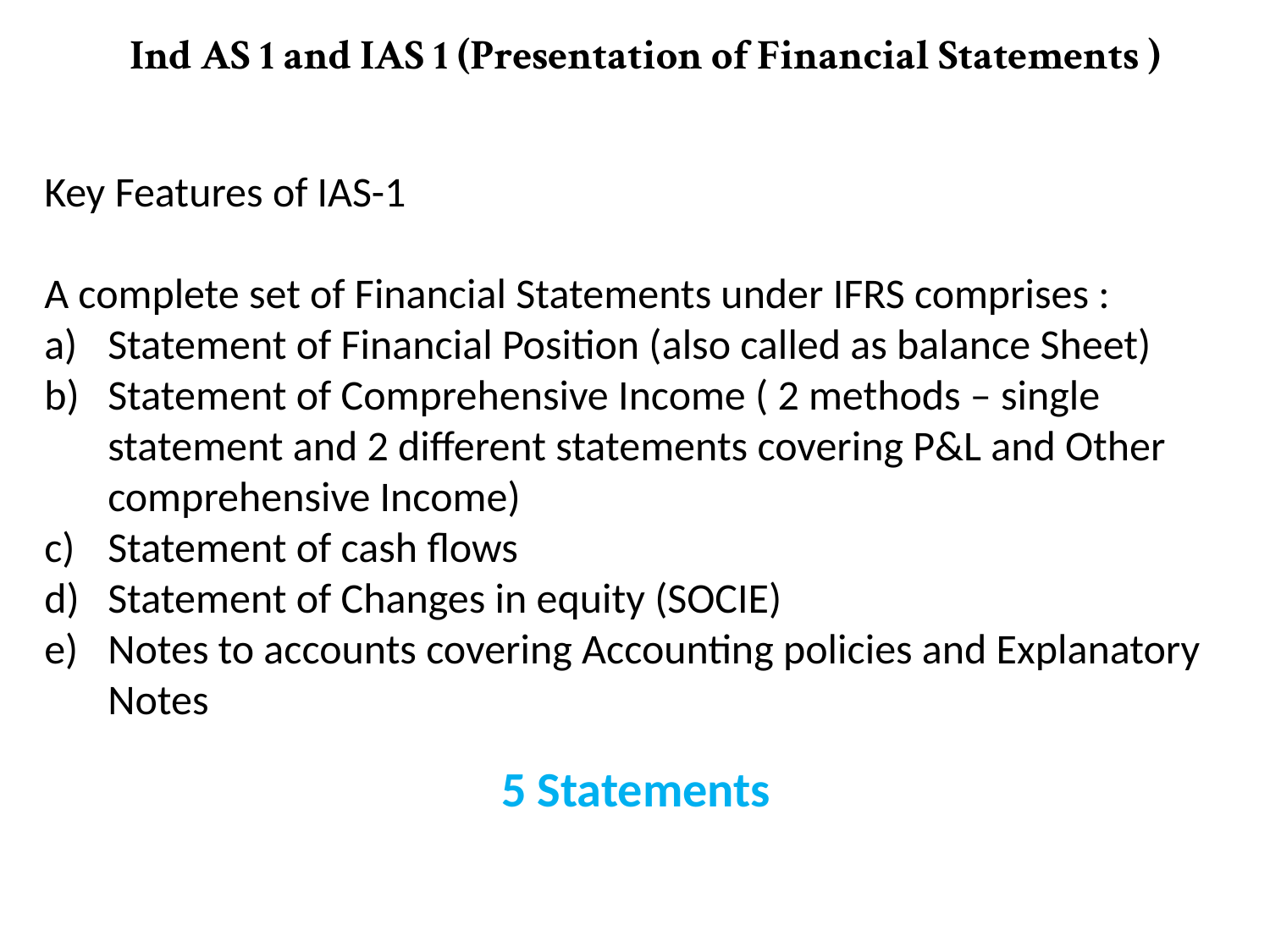

Ind AS 1 and IAS 1 (Presentation of Financial Statements )
Key Features of IAS-1

A complete set of Financial Statements under IFRS comprises :
Statement of Financial Position (also called as balance Sheet)
Statement of Comprehensive Income ( 2 methods – single  statement and 2 different statements covering P&L and Other comprehensive Income)
Statement of cash flows
Statement of Changes in equity (SOCIE)
Notes to accounts covering Accounting policies and Explanatory Notes
5 Statements